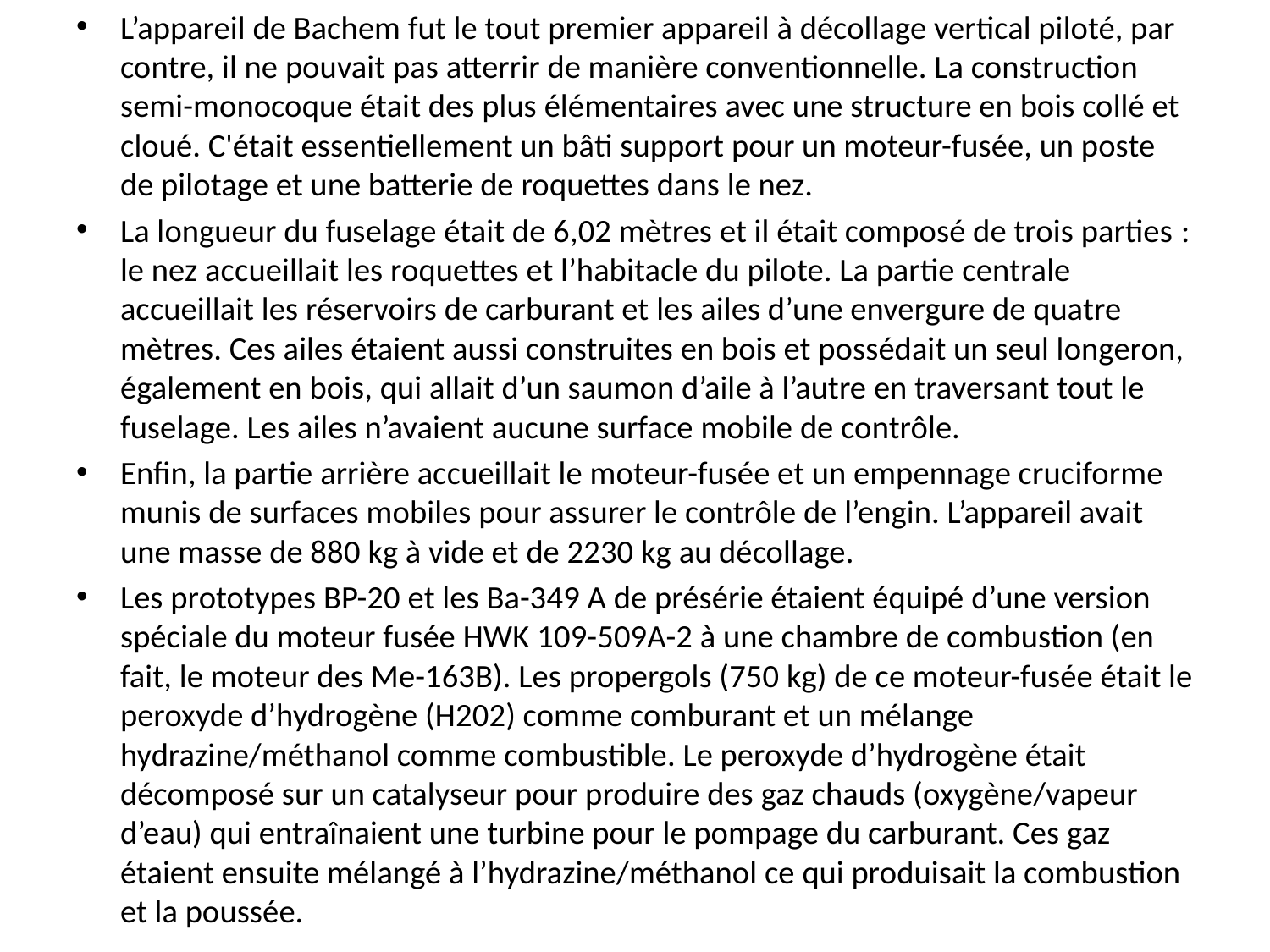

L’appareil de Bachem fut le tout premier appareil à décollage vertical piloté, par contre, il ne pouvait pas atterrir de manière conventionnelle. La construction semi-monocoque était des plus élémentaires avec une structure en bois collé et cloué. C'était essentiellement un bâti support pour un moteur-fusée, un poste de pilotage et une batterie de roquettes dans le nez.
La longueur du fuselage était de 6,02 mètres et il était composé de trois parties : le nez accueillait les roquettes et l’habitacle du pilote. La partie centrale accueillait les réservoirs de carburant et les ailes d’une envergure de quatre mètres. Ces ailes étaient aussi construites en bois et possédait un seul longeron, également en bois, qui allait d’un saumon d’aile à l’autre en traversant tout le fuselage. Les ailes n’avaient aucune surface mobile de contrôle.
Enfin, la partie arrière accueillait le moteur-fusée et un empennage cruciforme munis de surfaces mobiles pour assurer le contrôle de l’engin. L’appareil avait une masse de 880 kg à vide et de 2230 kg au décollage.
Les prototypes BP-20 et les Ba-349 A de présérie étaient équipé d’une version spéciale du moteur fusée HWK 109-509A-2 à une chambre de combustion (en fait, le moteur des Me-163B). Les propergols (750 kg) de ce moteur-fusée était le peroxyde d’hydrogène (H202) comme comburant et un mélange hydrazine/méthanol comme combustible. Le peroxyde d’hydrogène était décomposé sur un catalyseur pour produire des gaz chauds (oxygène/vapeur d’eau) qui entraînaient une turbine pour le pompage du carburant. Ces gaz étaient ensuite mélangé à l’hydrazine/méthanol ce qui produisait la combustion et la poussée.